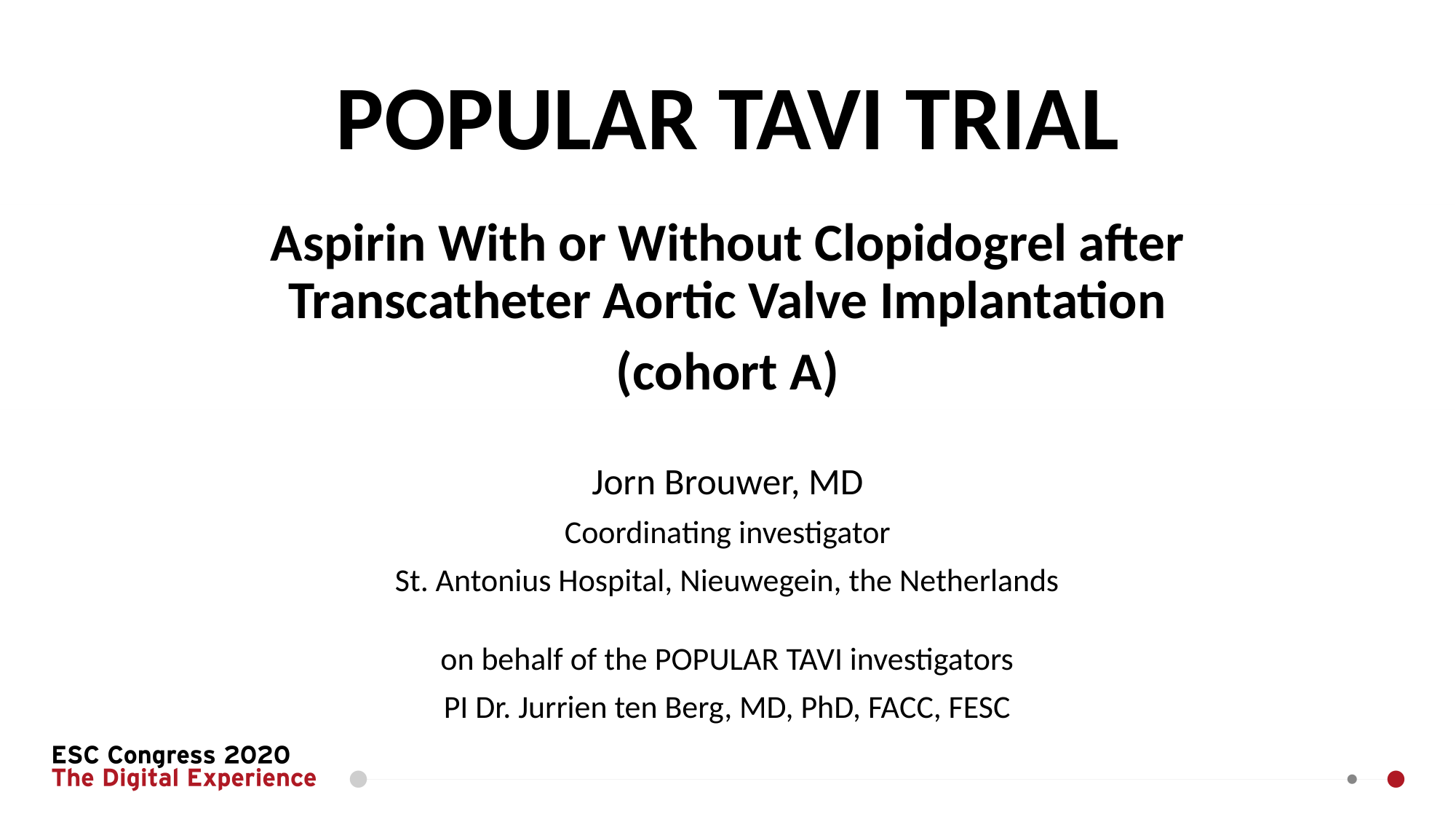

# POPULAR TAVI TRIAL
Aspirin With or Without Clopidogrel after Transcatheter Aortic Valve Implantation
(cohort A)

Jorn Brouwer, MD
Coordinating investigator
St. Antonius Hospital, Nieuwegein, the Netherlands

on behalf of the POPULAR TAVI investigators
PI Dr. Jurrien ten Berg, MD, PhD, FACC, FESC